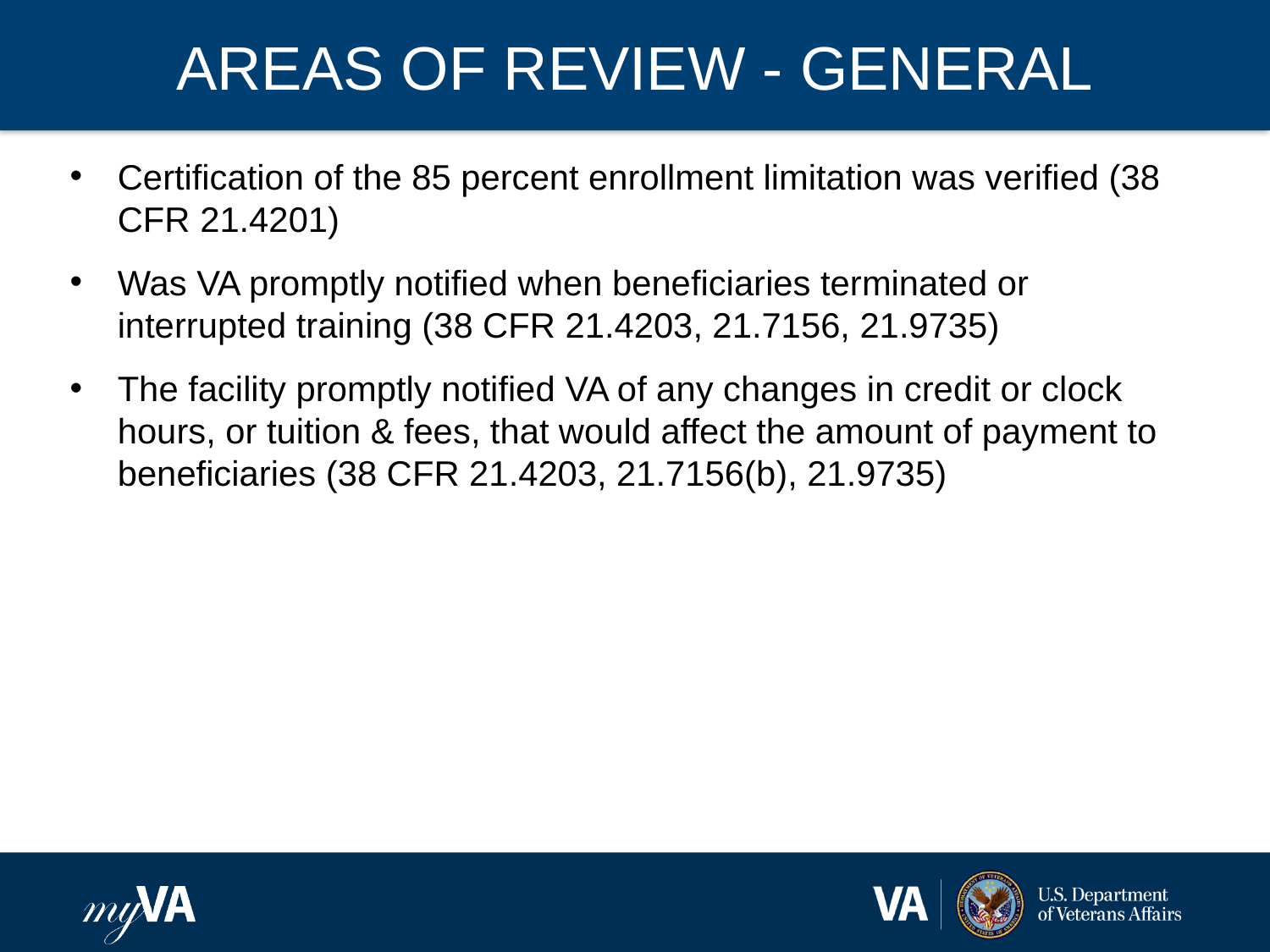

# AREAS OF REVIEW - GENERAL
Certification of the 85 percent enrollment limitation was verified (38 CFR 21.4201)
Was VA promptly notified when beneficiaries terminated or interrupted training (38 CFR 21.4203, 21.7156, 21.9735)
The facility promptly notified VA of any changes in credit or clock hours, or tuition & fees, that would affect the amount of payment to beneficiaries (38 CFR 21.4203, 21.7156(b), 21.9735)